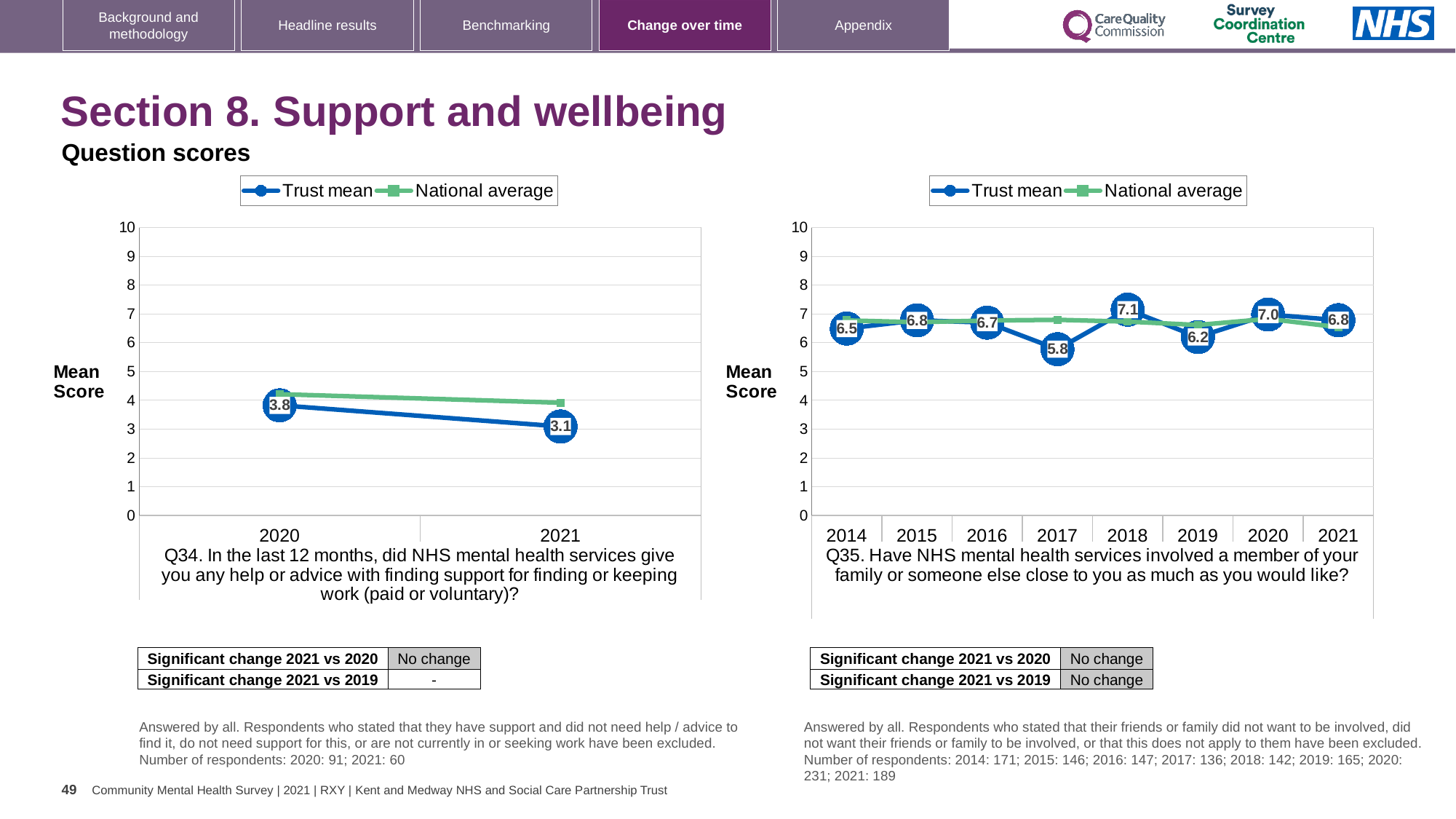

# Section 8. Support and wellbeing
Question scores

### Chart

| Category | Trust mean | National average |
|---|---|---|
| 2020 | 3.82866916563644 | 4.214170858499933 |
| 2021 | 3.09263098224487 | 3.9168038671864376 |

### Chart

| Category | Trust mean | National average |
|---|---|---|
| 2014 | 6.4932422190218 | 6.7742619541632445 |
| 2015 | 6.77996113332312 | 6.7122175408427145 |
| 2016 | 6.69853561364145 | 6.772003543044411 |
| 2017 | 5.77705992312363 | 6.796185058356392 |
| 2018 | 7.14811883104778 | 6.7335500443101335 |
| 2019 | 6.19837413004269 | 6.6159430546336875 |
| 2020 | 6.98133222949491 | 6.828675690368876 |
| 2021 | 6.78331793868994 | 6.540683573191249 |
| Significant change 2021 vs 2020 | No change |
| --- | --- |
| Significant change 2021 vs 2019 | - |
| Significant change 2021 vs 2020 | No change |
| --- | --- |
| Significant change 2021 vs 2019 | No change |
Answered by all. Respondents who stated that they have support and did not need help / advice to find it, do not need support for this, or are not currently in or seeking work have been excluded.
Number of respondents: 2020: 91; 2021: 60
Answered by all. Respondents who stated that their friends or family did not want to be involved, did not want their friends or family to be involved, or that this does not apply to them have been excluded.
Number of respondents: 2014: 171; 2015: 146; 2016: 147; 2017: 136; 2018: 142; 2019: 165; 2020: 231; 2021: 189
49